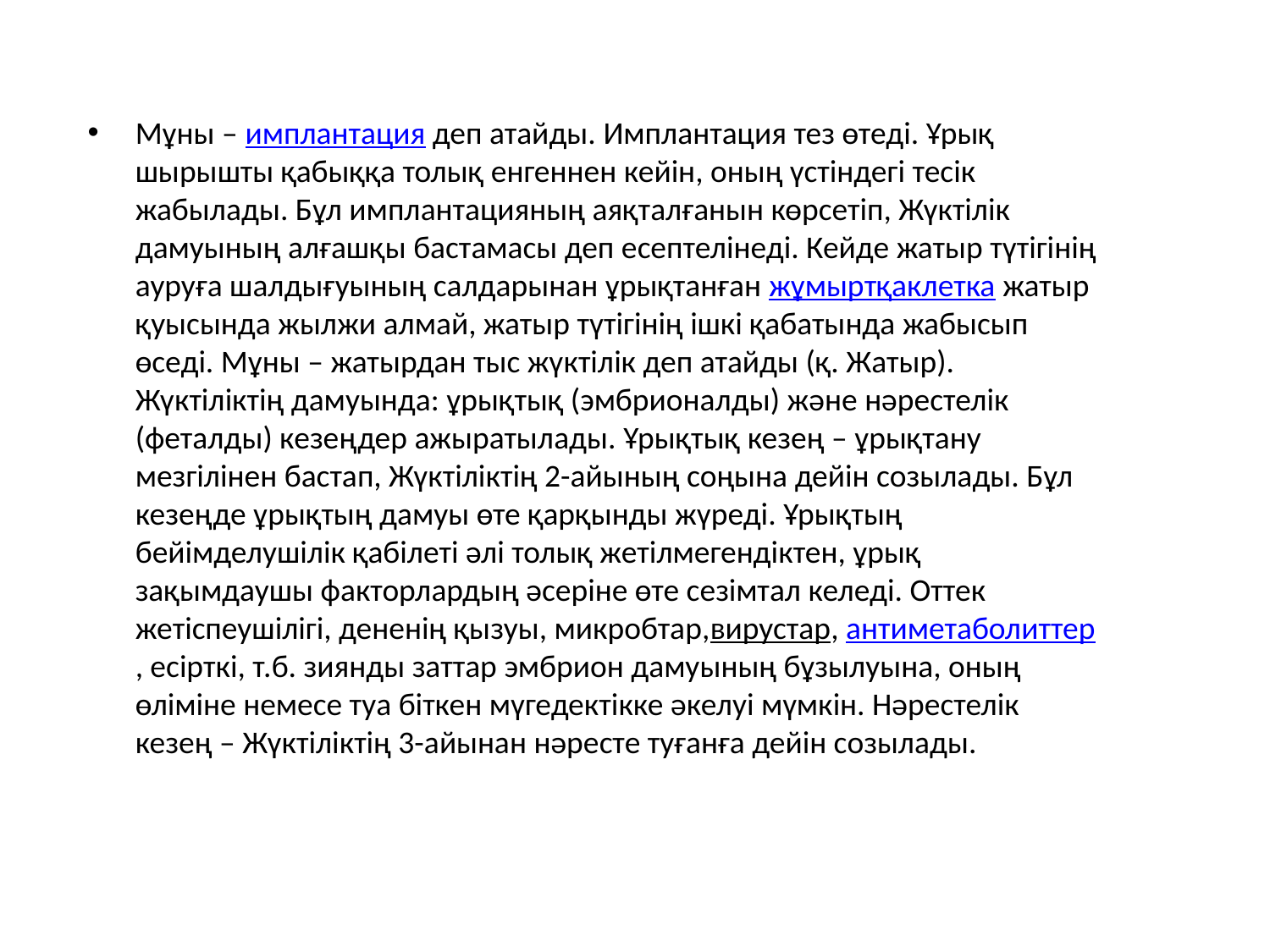

Мұны – имплантация деп атайды. Имплантация тез өтеді. Ұрық шырышты қабыққа толық енгеннен кейін, оның үстіндегі тесік жабылады. Бұл имплантацияның аяқталғанын көрсетіп, Жүктілік дамуының алғашқы бастамасы деп есептелінеді. Кейде жатыр түтігінің ауруға шалдығуының салдарынан ұрықтанған жұмыртқаклетка жатыр қуысында жылжи алмай, жатыр түтігінің ішкі қабатында жабысып өседі. Мұны – жатырдан тыс жүктілік деп атайды (қ. Жатыр). Жүктіліктің дамуында: ұрықтық (эмбрионалды) және нәрестелік (феталды) кезеңдер ажыратылады. Ұрықтық кезең – ұрықтану мезгілінен бастап, Жүктіліктің 2-айының соңына дейін созылады. Бұл кезеңде ұрықтың дамуы өте қарқынды жүреді. Ұрықтың бейімделушілік қабілеті әлі толық жетілмегендіктен, ұрық зақымдаушы факторлардың әсеріне өте сезімтал келеді. Оттек жетіспеушілігі, дененің қызуы, микробтар,вирустар, антиметаболиттер, есірткі, т.б. зиянды заттар эмбрион дамуының бұзылуына, оның өліміне немесе туа біткен мүгедектікке әкелуі мүмкін. Нәрестелік кезең – Жүктіліктің 3-айынан нәресте туғанға дейін созылады.